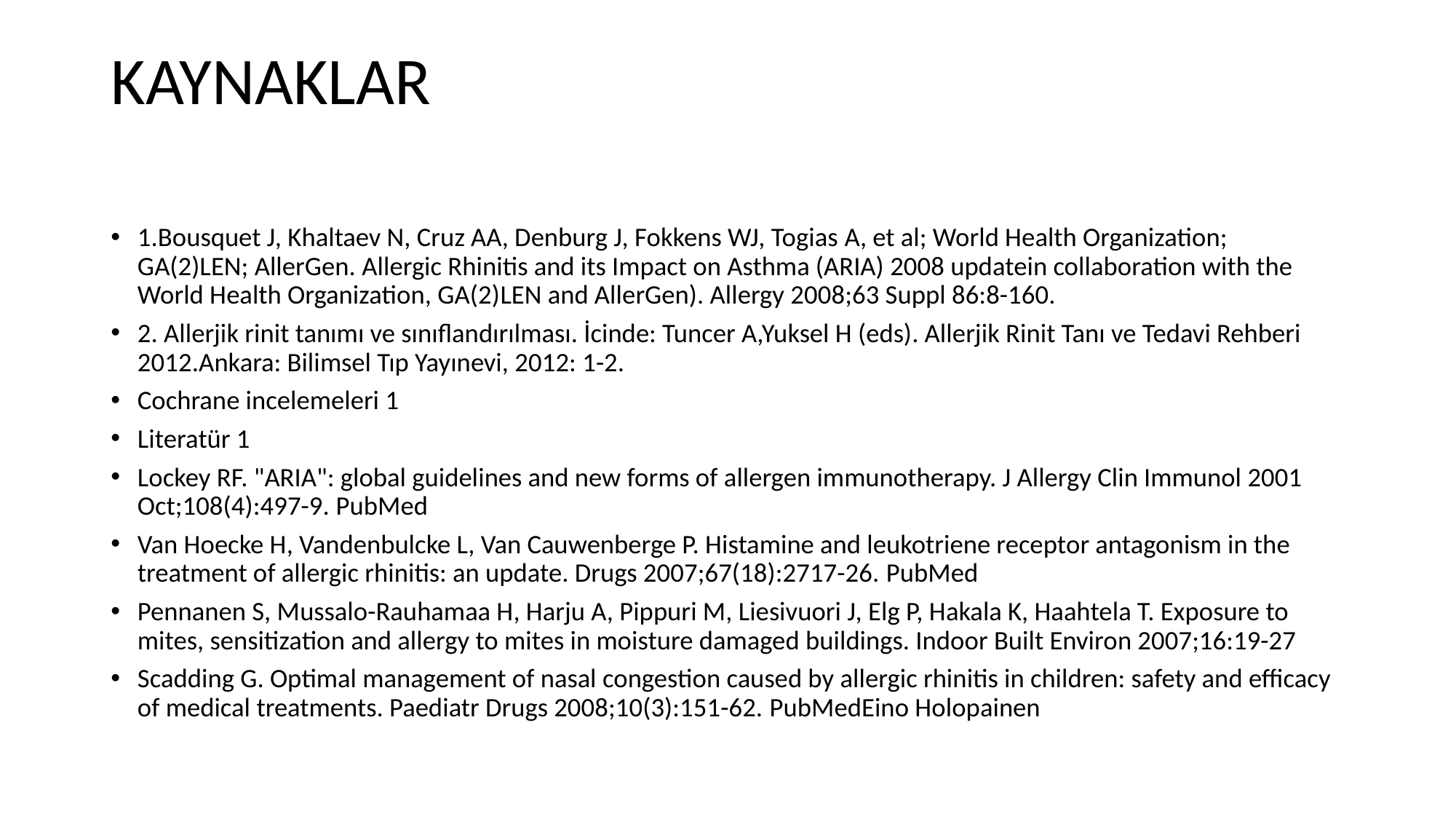

# KAYNAKLAR
1.Bousquet J, Khaltaev N, Cruz AA, Denburg J, Fokkens WJ, Togias A, et al; World Health Organization; GA(2)LEN; AllerGen. Allergic Rhinitis and its Impact on Asthma (ARIA) 2008 updatein collaboration with the World Health Organization, GA(2)LEN and AllerGen). Allergy 2008;63 Suppl 86:8-160.
2. Allerjik rinit tanımı ve sınıflandırılması. İcinde: Tuncer A,Yuksel H (eds). Allerjik Rinit Tanı ve Tedavi Rehberi 2012.Ankara: Bilimsel Tıp Yayınevi, 2012: 1-2.
Cochrane incelemeleri 1
Literatür 1
Lockey RF. "ARIA": global guidelines and new forms of allergen immunotherapy. J Allergy Clin Immunol 2001 Oct;108(4):497-9. PubMed
Van Hoecke H, Vandenbulcke L, Van Cauwenberge P. Histamine and leukotriene receptor antagonism in the treatment of allergic rhinitis: an update. Drugs 2007;67(18):2717-26. PubMed
Pennanen S, Mussalo-Rauhamaa H, Harju A, Pippuri M, Liesivuori J, Elg P, Hakala K, Haahtela T. Exposure to mites, sensitization and allergy to mites in moisture damaged buildings. Indoor Built Environ 2007;16:19-27
Scadding G. Optimal management of nasal congestion caused by allergic rhinitis in children: safety and efficacy of medical treatments. Paediatr Drugs 2008;10(3):151-62. PubMedEino Holopainen